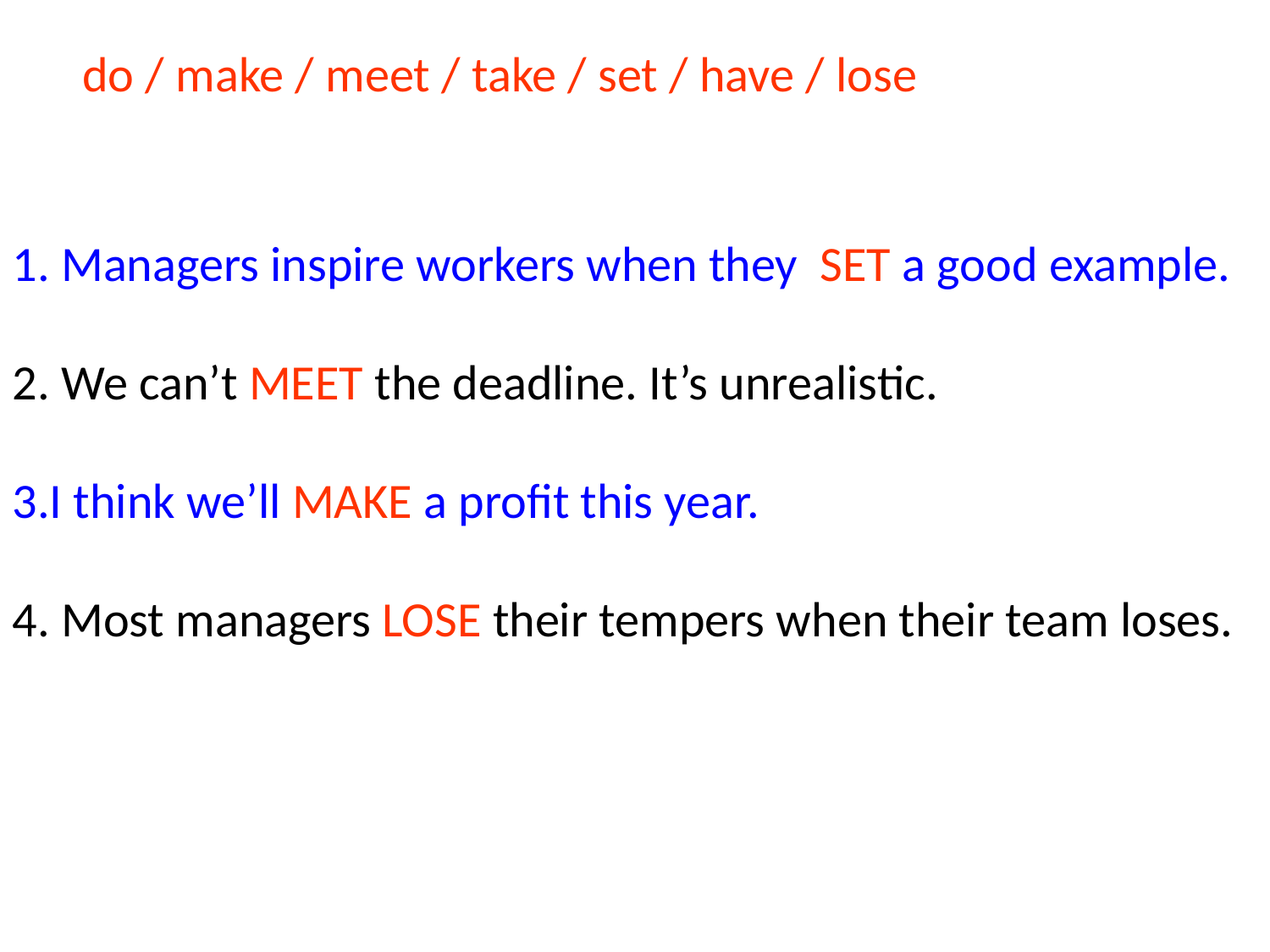

do / make / meet / take / set / have / lose
#
1. Managers inspire workers when they  SET a good example.

2. We can’t MEET the deadline. It’s unrealistic.

3.I think we’ll MAKE a profit this year.

4. Most managers LOSE their tempers when their team loses.